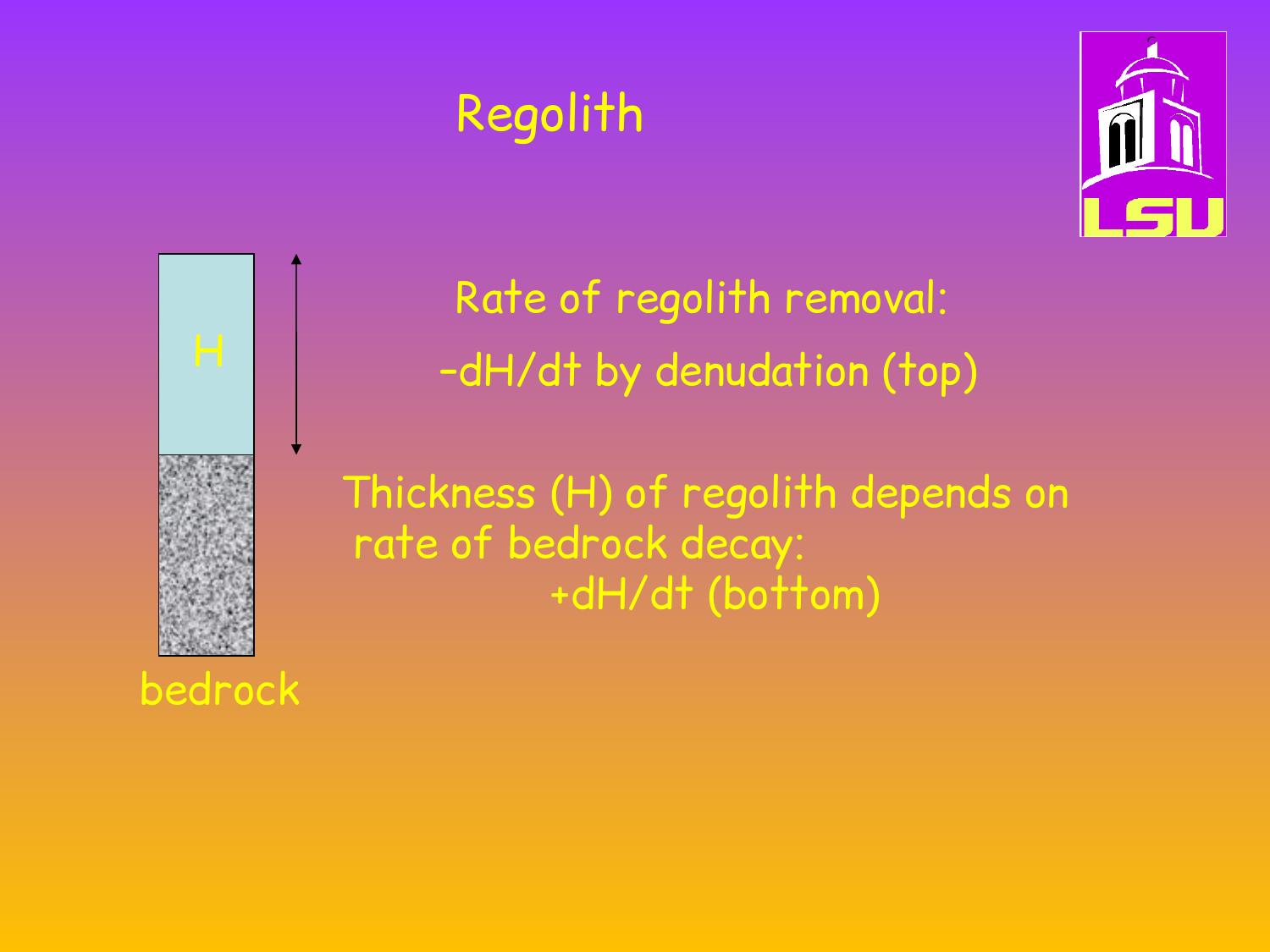

# Regolith

Rate of regolith removal:
–dH/dt by denudation (top)

Thickness (H) of regolith depends on
 rate of bedrock decay:
 +dH/dt (bottom)

H

bedrock